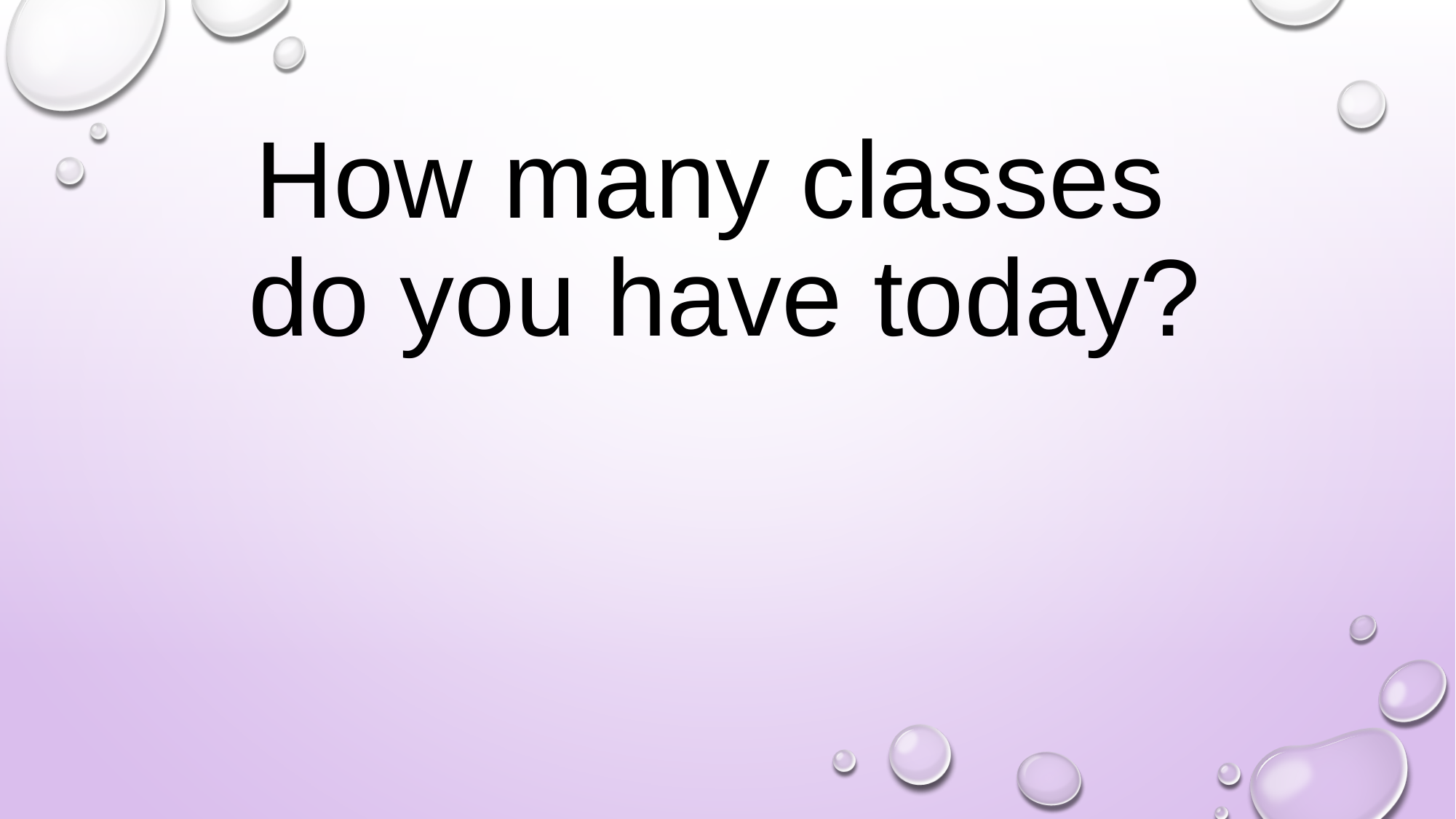

# How many classes do you have today?